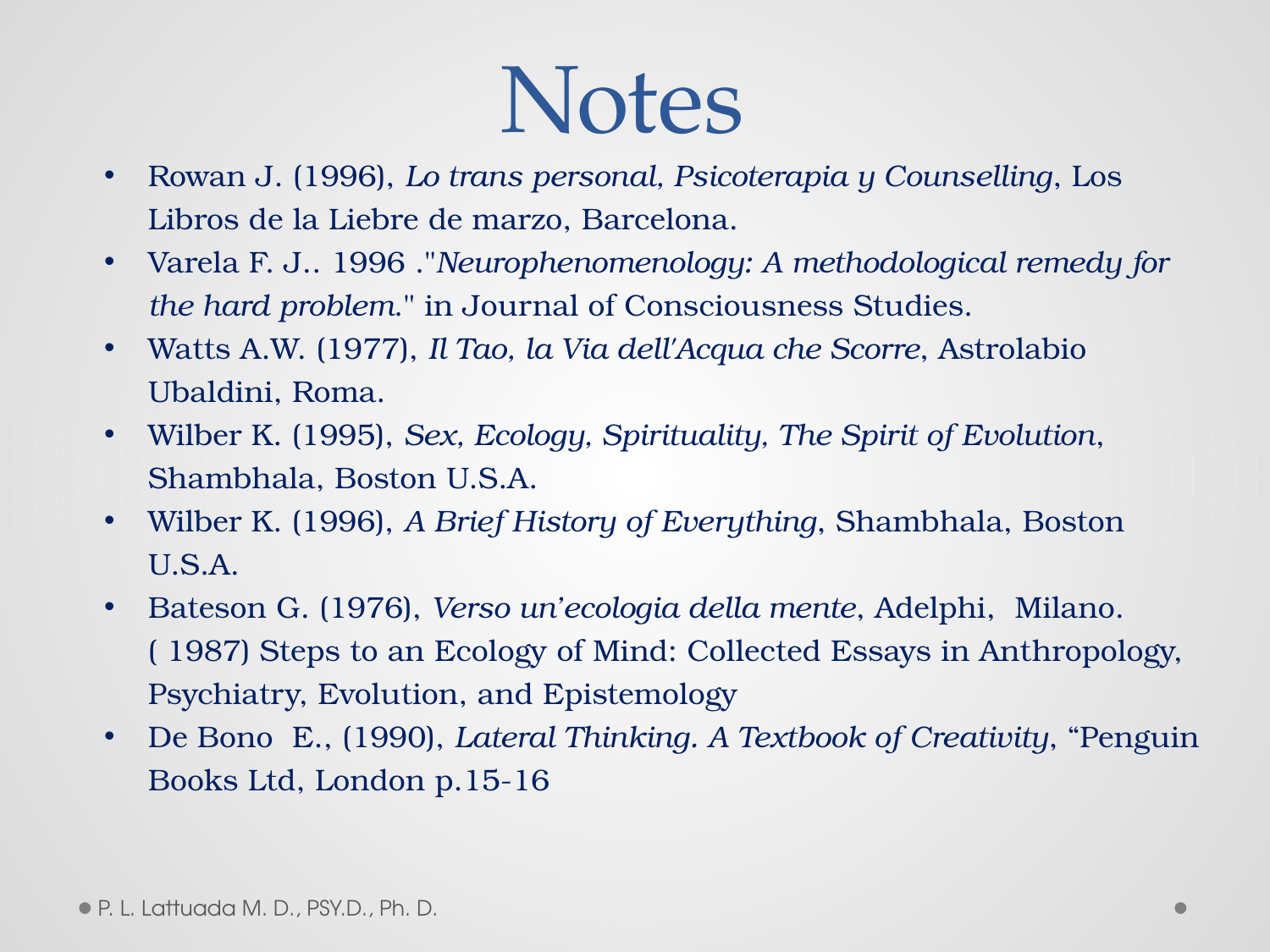

# Notes

Rowan J. (1996), Lo trans personal, Psicoterapia y Counselling, Los Libros de la Liebre de marzo, Barcelona.
Varela F. J.. 1996 ."Neurophenomenology: A methodological remedy for the hard problem." in Journal of Consciousness Studies.
Watts A.W. (1977), Il Tao, la Via dell'Acqua che Scorre, Astrolabio Ubaldini, Roma.
Wilber K. (1995), Sex, Ecology, Spirituality, The Spirit of Evolution, Shambhala, Boston U.S.A.
Wilber K. (1996), A Brief History of Everything, Shambhala, Boston U.S.A.
Bateson G. (1976), Verso un’ecologia della mente, Adelphi,  Milano.   ( 1987) Steps to an Ecology of Mind: Collected Essays in Anthropology, Psychiatry, Evolution, and Epistemology
De Bono  E., (1990), Lateral Thinking. A Textbook of Creativity, “Penguin Books Ltd, London p.15-16

P. L. Lattuada M. D., PSY.D., Ph. D.